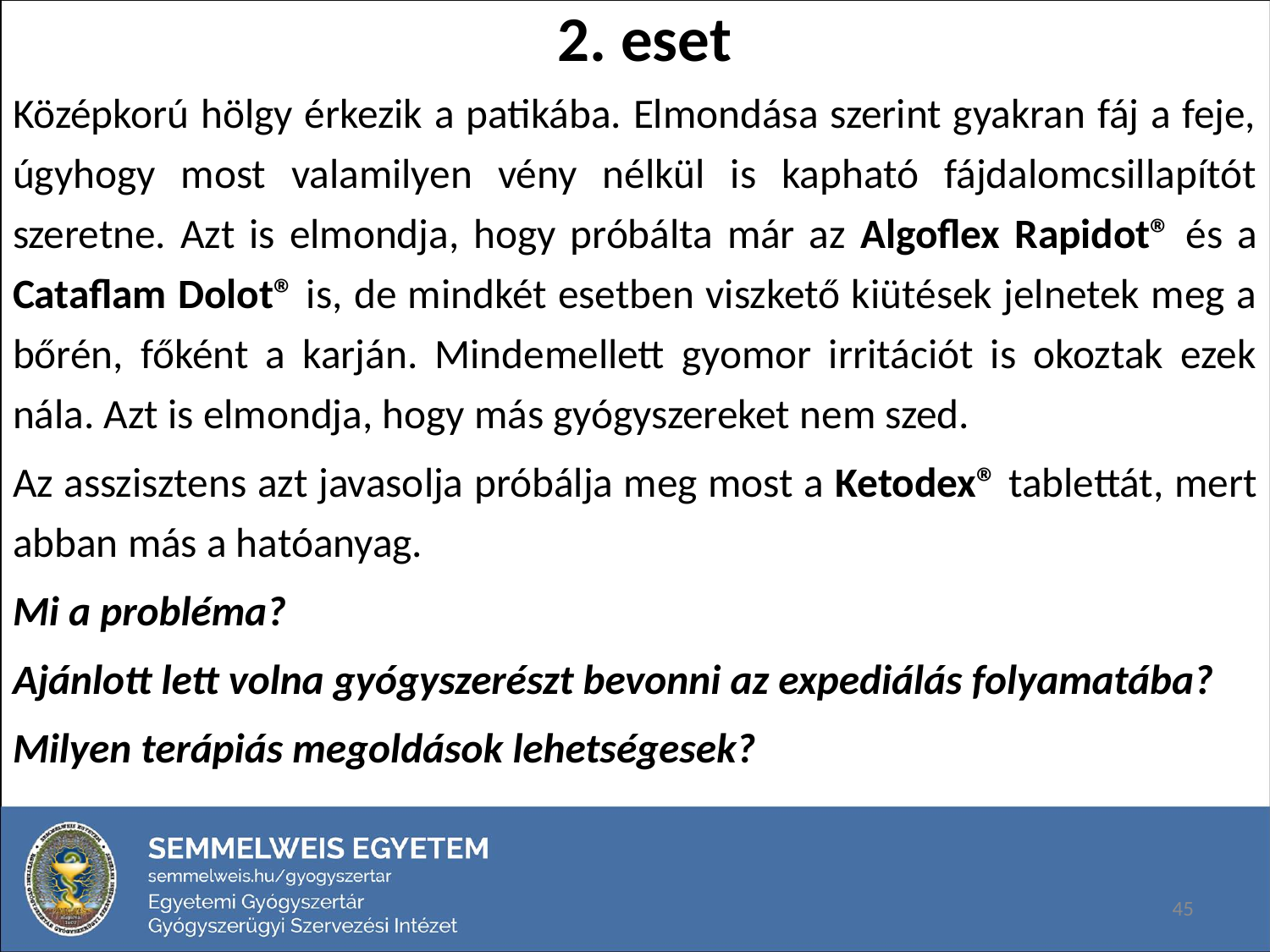

# 2. eset
Középkorú hölgy érkezik a patikába. Elmondása szerint gyakran fáj a feje, úgyhogy most valamilyen vény nélkül is kapható fájdalomcsillapítót szeretne. Azt is elmondja, hogy próbálta már az Algoflex Rapidot® és a Cataflam Dolot® is, de mindkét esetben viszkető kiütések jelnetek meg a bőrén, főként a karján. Mindemellett gyomor irritációt is okoztak ezek nála. Azt is elmondja, hogy más gyógyszereket nem szed.
Az asszisztens azt javasolja próbálja meg most a Ketodex® tablettát, mert abban más a hatóanyag.
Mi a probléma?
Ajánlott lett volna gyógyszerészt bevonni az expediálás folyamatába?
Milyen terápiás megoldások lehetségesek?
45